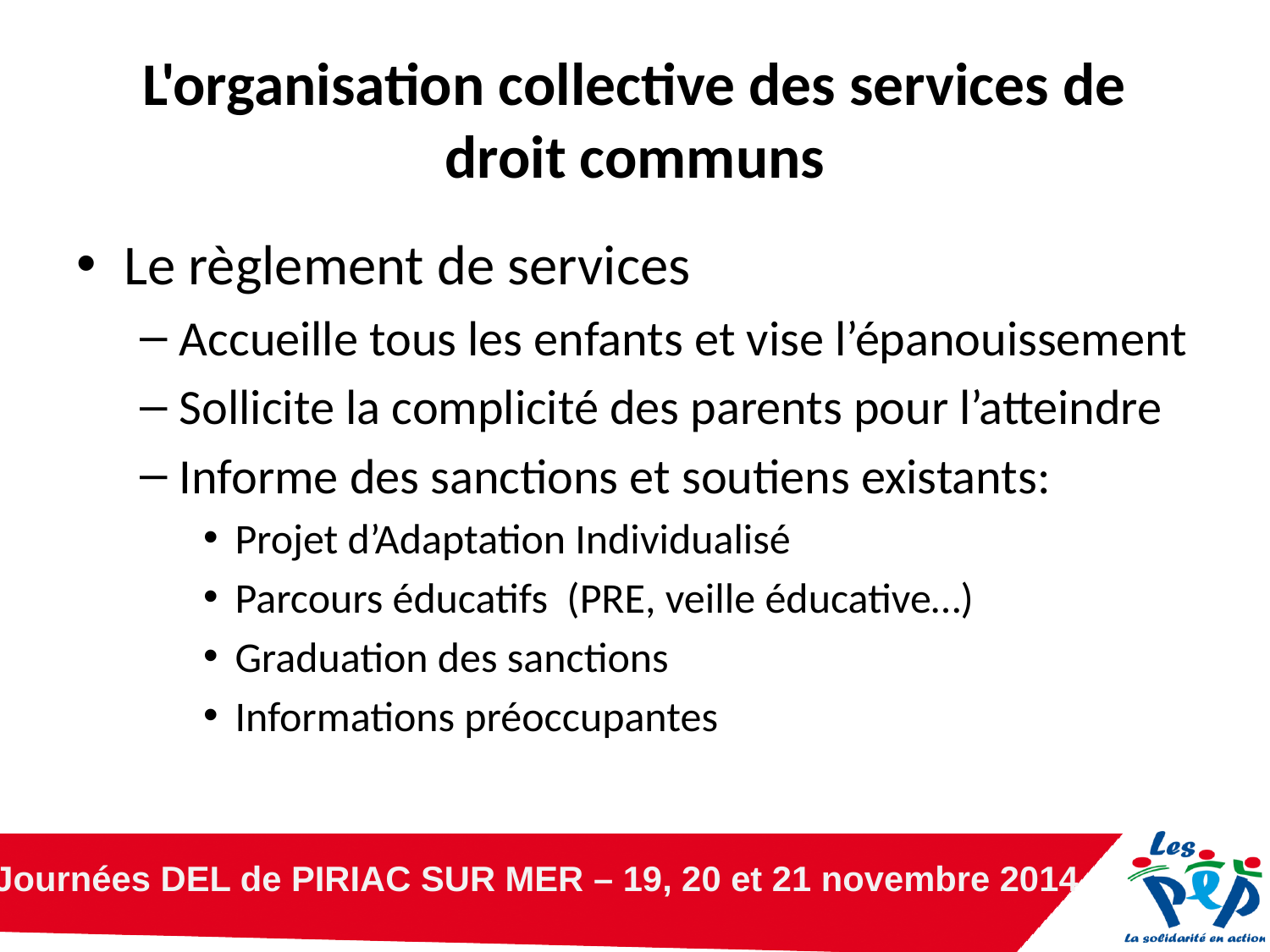

# L'organisation collective des services de droit communs
Le règlement de services
Accueille tous les enfants et vise l’épanouissement
Sollicite la complicité des parents pour l’atteindre
Informe des sanctions et soutiens existants:
Projet d’Adaptation Individualisé
Parcours éducatifs  (PRE, veille éducative…)
Graduation des sanctions
Informations préoccupantes